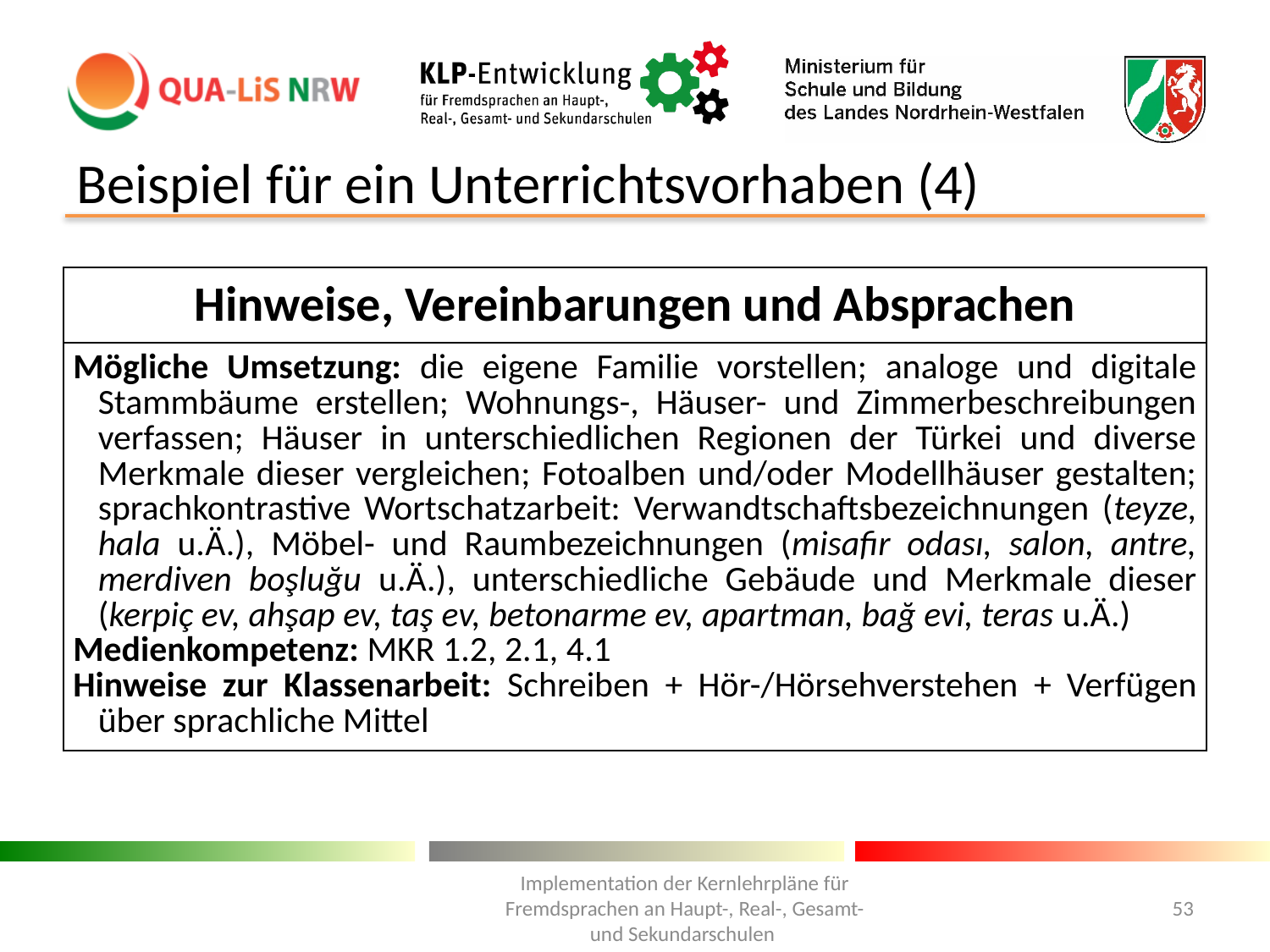

# Beispiel für ein Unterrichtsvorhaben (4)
| Hinweise, Vereinbarungen und Absprachen |
| --- |
| Mögliche Umsetzung: die eigene Familie vorstellen; analoge und digitale Stammbäume erstellen; Wohnungs-, Häuser- und Zimmerbeschreibungen verfassen; Häuser in unterschiedlichen Regionen der Türkei und diverse Merkmale dieser vergleichen; Fotoalben und/oder Modellhäuser gestalten; sprachkontrastive Wortschatzarbeit: Verwandtschaftsbezeichnungen (teyze, hala u.Ä.), Möbel- und Raumbezeichnungen (misafir odası, salon, antre, merdiven boşluğu u.Ä.), unterschiedliche Gebäude und Merkmale dieser (kerpiç ev, ahşap ev, taş ev, betonarme ev, apartman, bağ evi, teras u.Ä.) Medienkompetenz: MKR 1.2, 2.1, 4.1 Hinweise zur Klassenarbeit: Schreiben + Hör-/Hörsehverstehen + Verfügen über sprachliche Mittel |
Implementation der Kernlehrpläne für Fremdsprachen an Haupt-, Real-, Gesamt- und Sekundarschulen
53